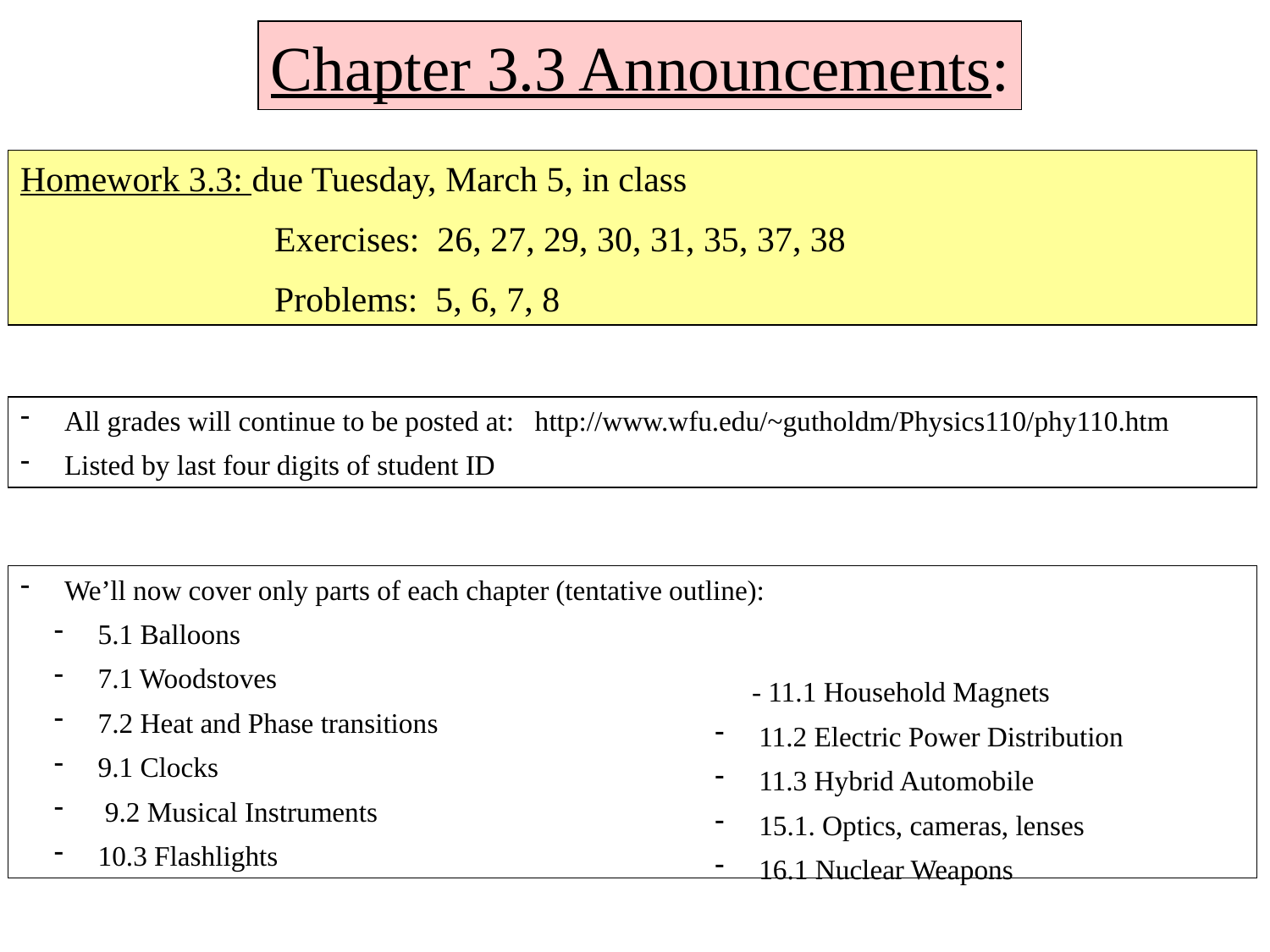

Chapter 3.3 Announcements:
Homework 3.3: due Tuesday, March 5, in class
		Exercises:  26, 27, 29, 30, 31, 35, 37, 38
		Problems:  5, 6, 7, 8
  All grades will continue to be posted at:   http://www.wfu.edu/~gutholdm/Physics110/phy110.htm
  Listed by last four digits of student ID
  We’ll now cover only parts of each chapter (tentative outline):
  5.1 Balloons
  7.1 Woodstoves
  7.2 Heat and Phase transitions
  9.1 Clocks
   9.2 Musical Instruments
  10.3 Flashlights
 - 11.1 Household Magnets
  11.2 Electric Power Distribution
  11.3 Hybrid Automobile
  15.1. Optics, cameras, lenses
  16.1 Nuclear Weapons